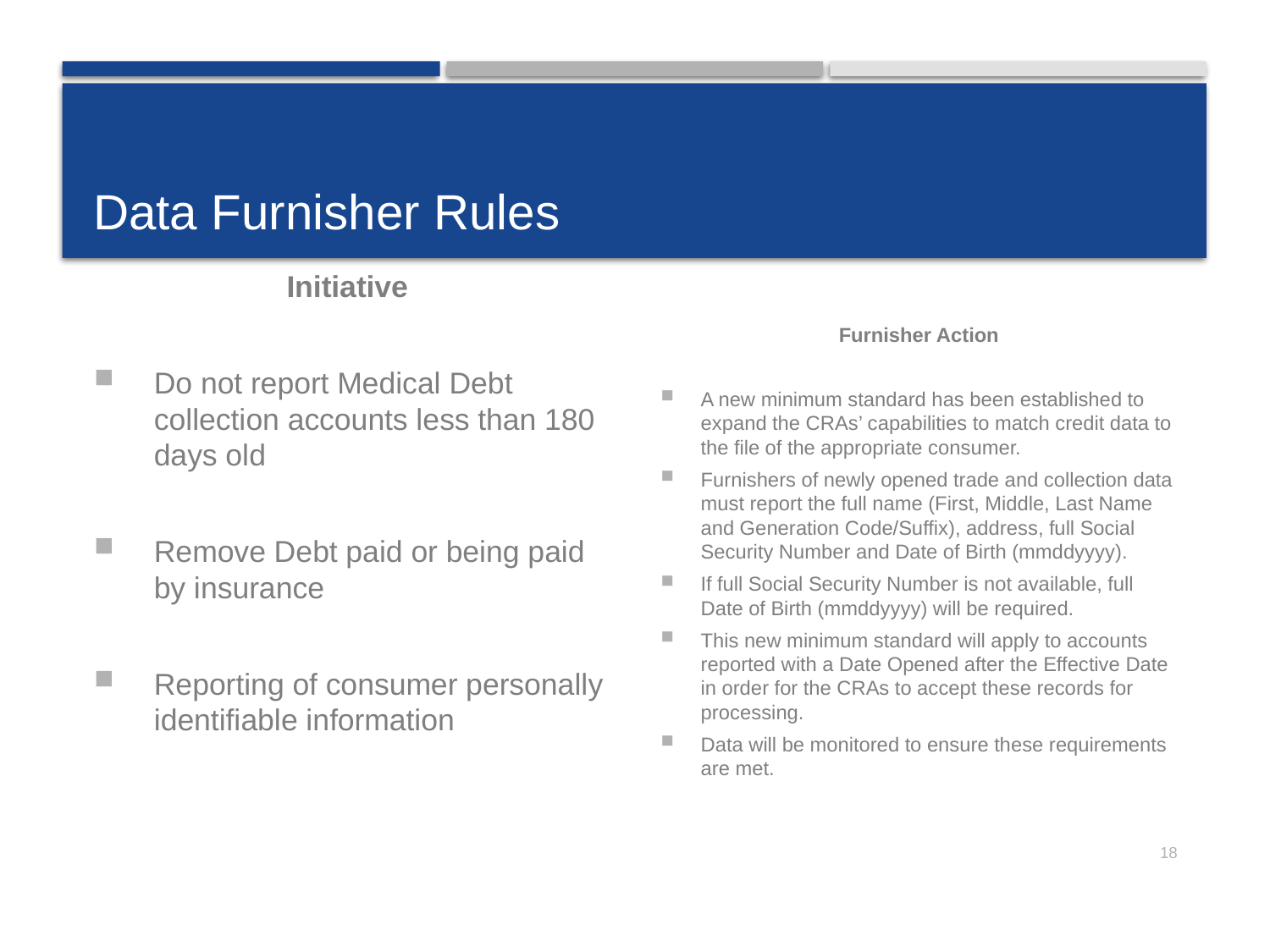

# Data Furnisher Rules
Initiative

Do not report Medical Debt collection accounts less than 180 days old

Remove Debt paid or being paid by insurance

Reporting of consumer personally identifiable information

Furnisher Action

A new minimum standard has been established to expand the CRAs’ capabilities to match credit data to the file of the appropriate consumer.
Furnishers of newly opened trade and collection data must report the full name (First, Middle, Last Name and Generation Code/Suffix), address, full Social Security Number and Date of Birth (mmddyyyy).
If full Social Security Number is not available, full Date of Birth (mmddyyyy) will be required.
This new minimum standard will apply to accounts reported with a Date Opened after the Effective Date in order for the CRAs to accept these records for processing.
Data will be monitored to ensure these requirements are met.

18